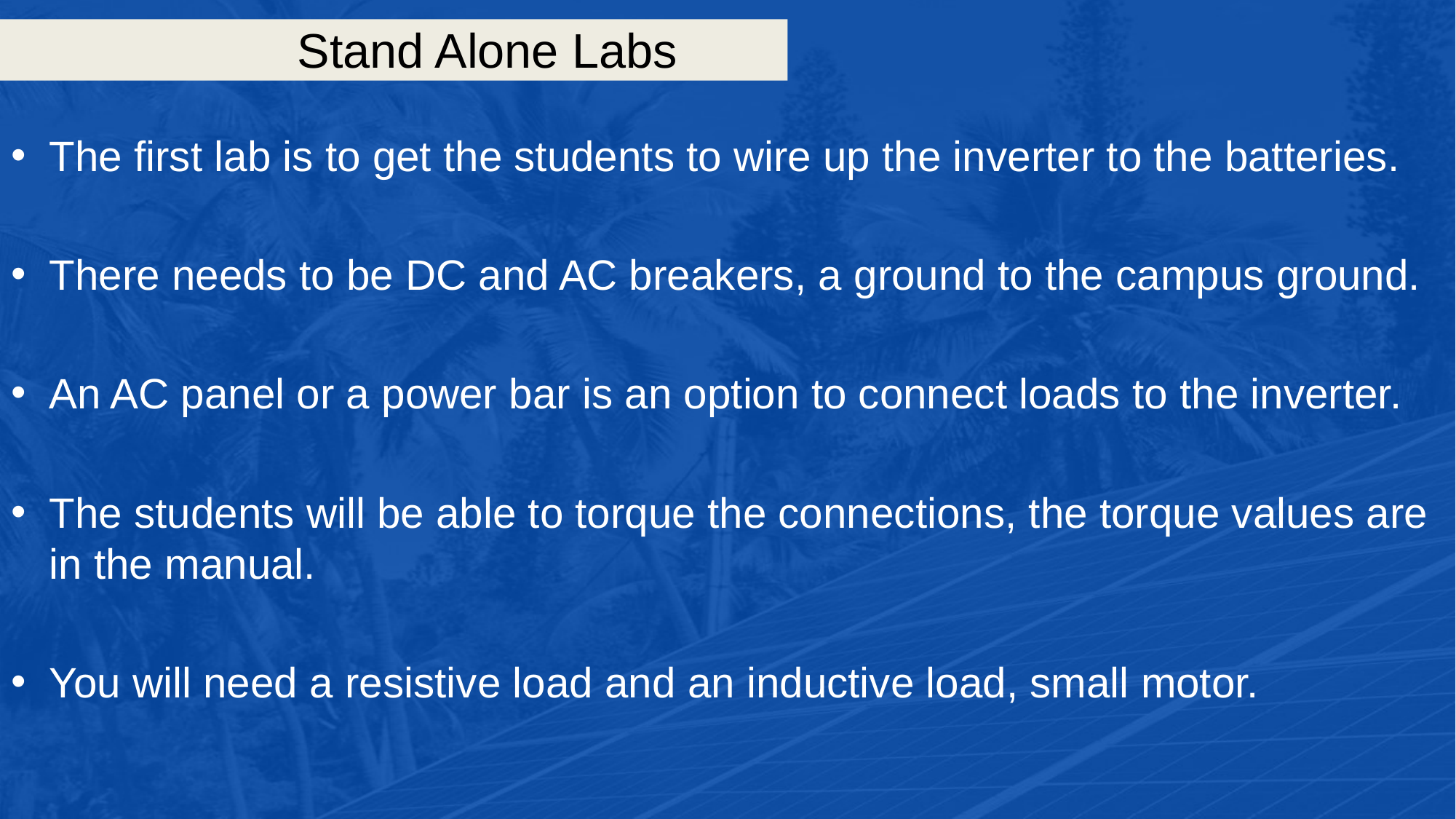

# Stand Alone Labs
The first lab is to get the students to wire up the inverter to the batteries.

There needs to be DC and AC breakers, a ground to the campus ground.

An AC panel or a power bar is an option to connect loads to the inverter.

The students will be able to torque the connections, the torque values are in the manual.

You will need a resistive load and an inductive load, small motor.